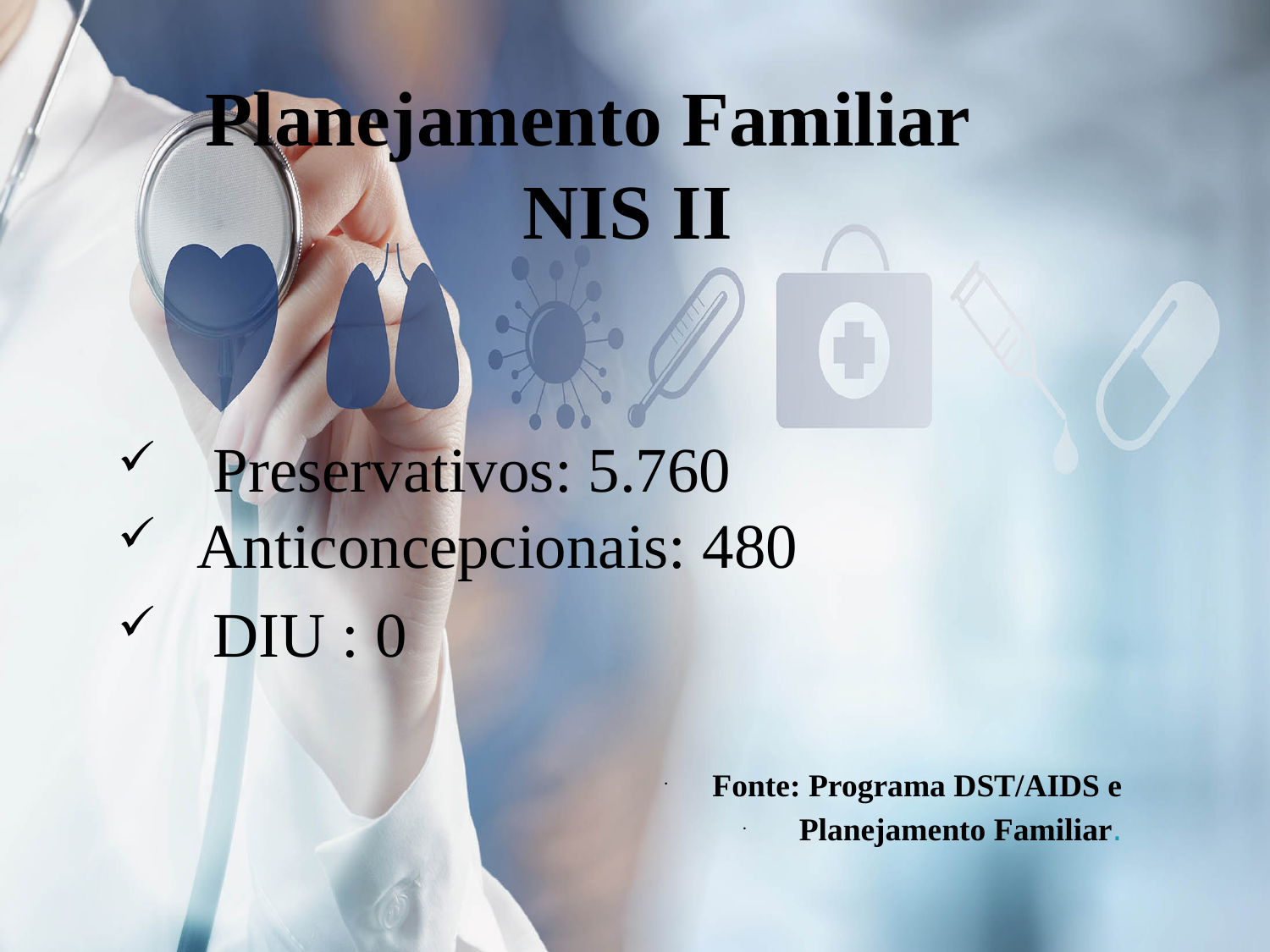

# Planejamento Familiar	 NIS II
 Preservativos: 5.760
Anticoncepcionais: 480
 DIU : 0

Fonte: Programa DST/AIDS e
 Planejamento Familiar.